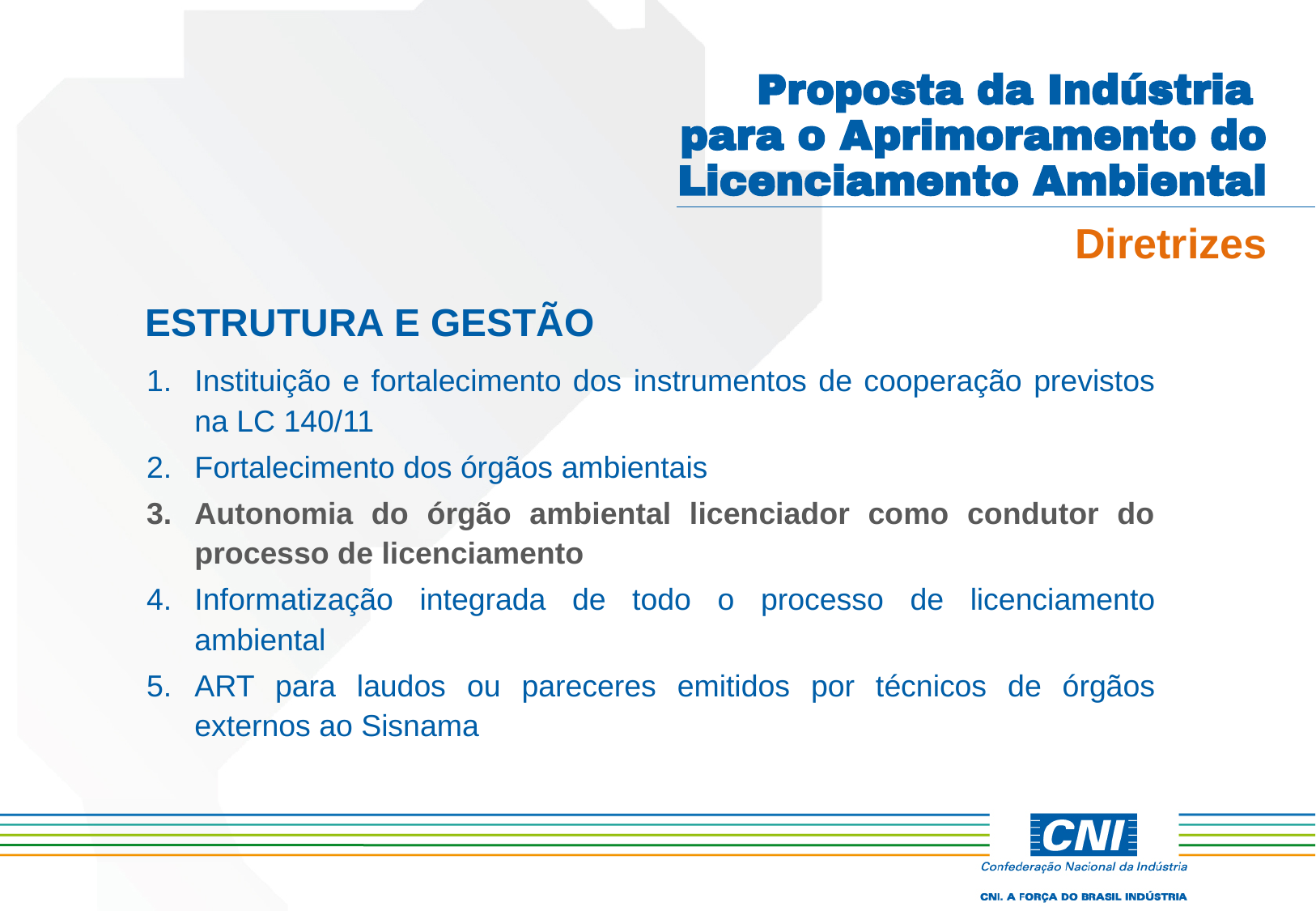

Proposta da Indústria
para o Aprimoramento do Licenciamento Ambiental

Diretrizes
ESTRUTURA E GESTÃO
Instituição e fortalecimento dos instrumentos de cooperação previstos na LC 140/11
Fortalecimento dos órgãos ambientais
Autonomia do órgão ambiental licenciador como condutor do processo de licenciamento
Informatização integrada de todo o processo de licenciamento ambiental
ART para laudos ou pareceres emitidos por técnicos de órgãos externos ao Sisnama